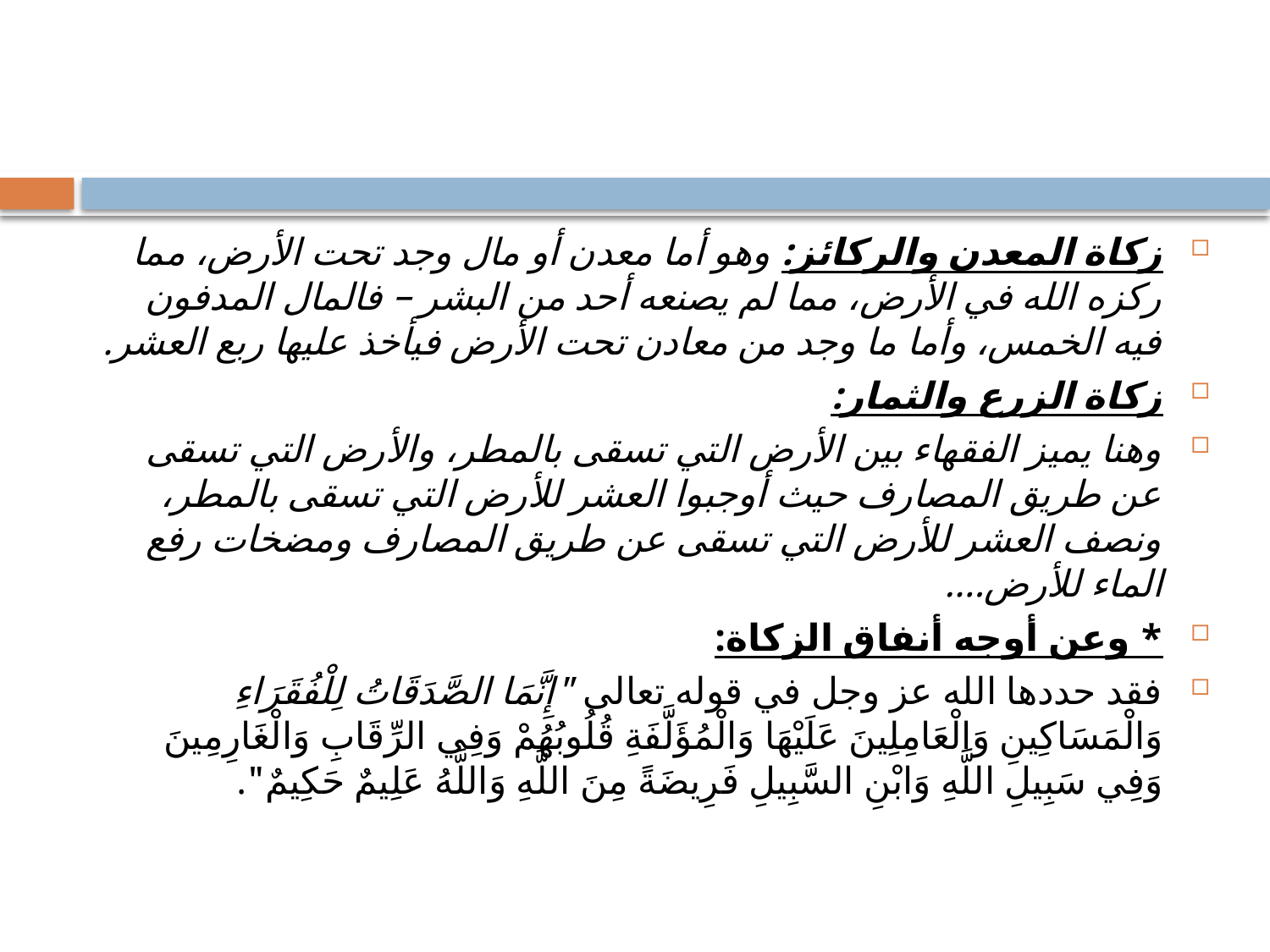

#
زكاة المعدن والركائز: وهو أما معدن أو مال وجد تحت الأرض، مما ركزه الله في الأرض، مما لم يصنعه أحد من البشر – فالمال المدفون فيه الخمس، وأما ما وجد من معادن تحت الأرض فيأخذ عليها ربع العشر.
زكاة الزرع والثمار:
وهنا يميز الفقهاء بين الأرض التي تسقى بالمطر، والأرض التي تسقى عن طريق المصارف حيث أوجبوا العشر للأرض التي تسقى بالمطر، ونصف العشر للأرض التي تسقى عن طريق المصارف ومضخات رفع الماء للأرض....
* وعن أوجه أنفاق الزكاة:
فقد حددها الله عز وجل في قوله تعالى "إِنَّمَا الصَّدَقَاتُ لِلْفُقَرَاءِ وَالْمَسَاكِينِ وَالْعَامِلِينَ عَلَيْهَا وَالْمُؤَلَّفَةِ قُلُوبُهُمْ وَفِي الرِّقَابِ وَالْغَارِمِينَ وَفِي سَبِيلِ اللَّهِ وَابْنِ السَّبِيلِ فَرِيضَةً مِنَ اللَّهِ وَاللَّهُ عَلِيمٌ حَكِيمٌ".